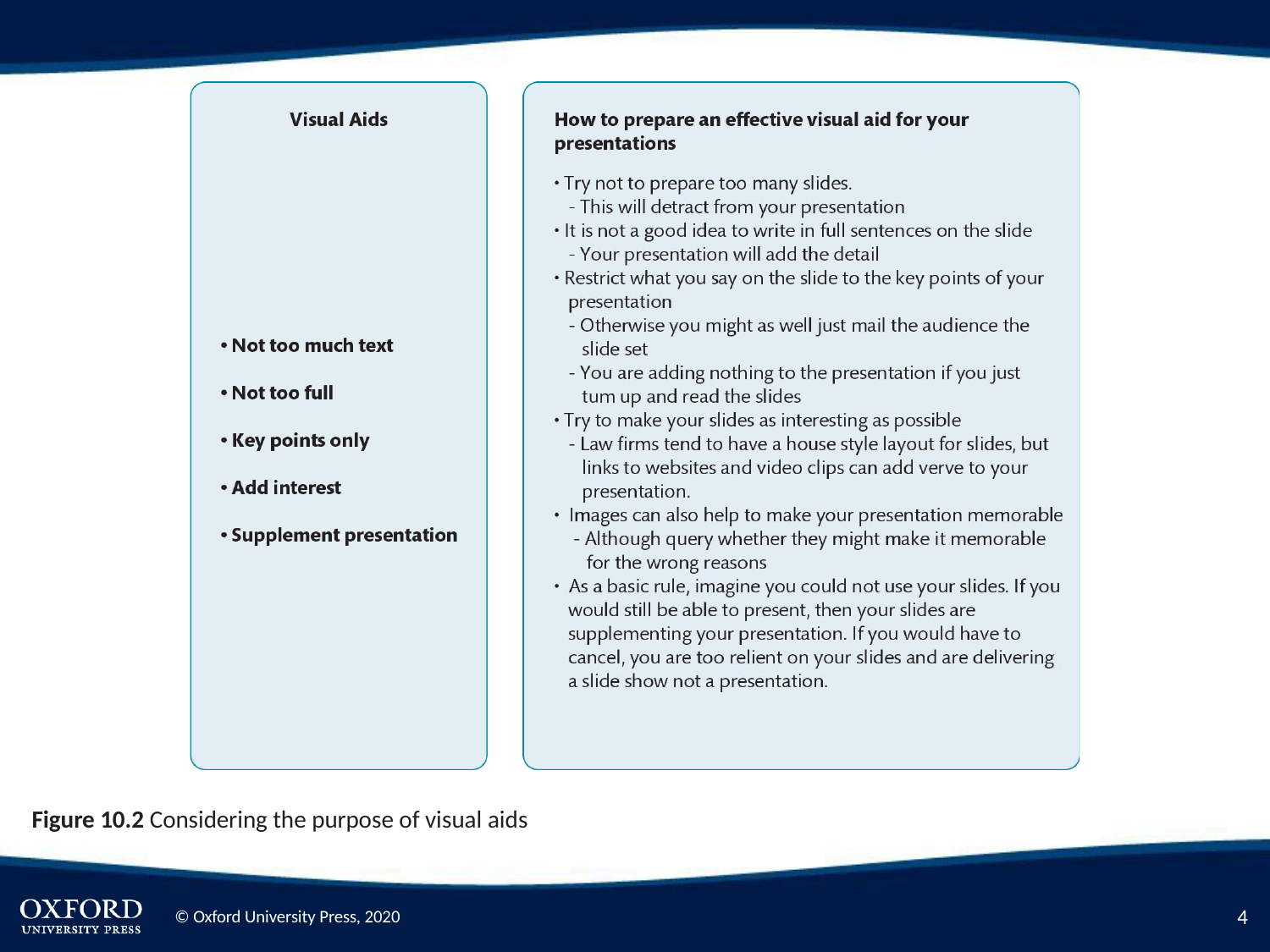

Figure 10.2 Considering the purpose of visual aids
4
© Oxford University Press, 2020